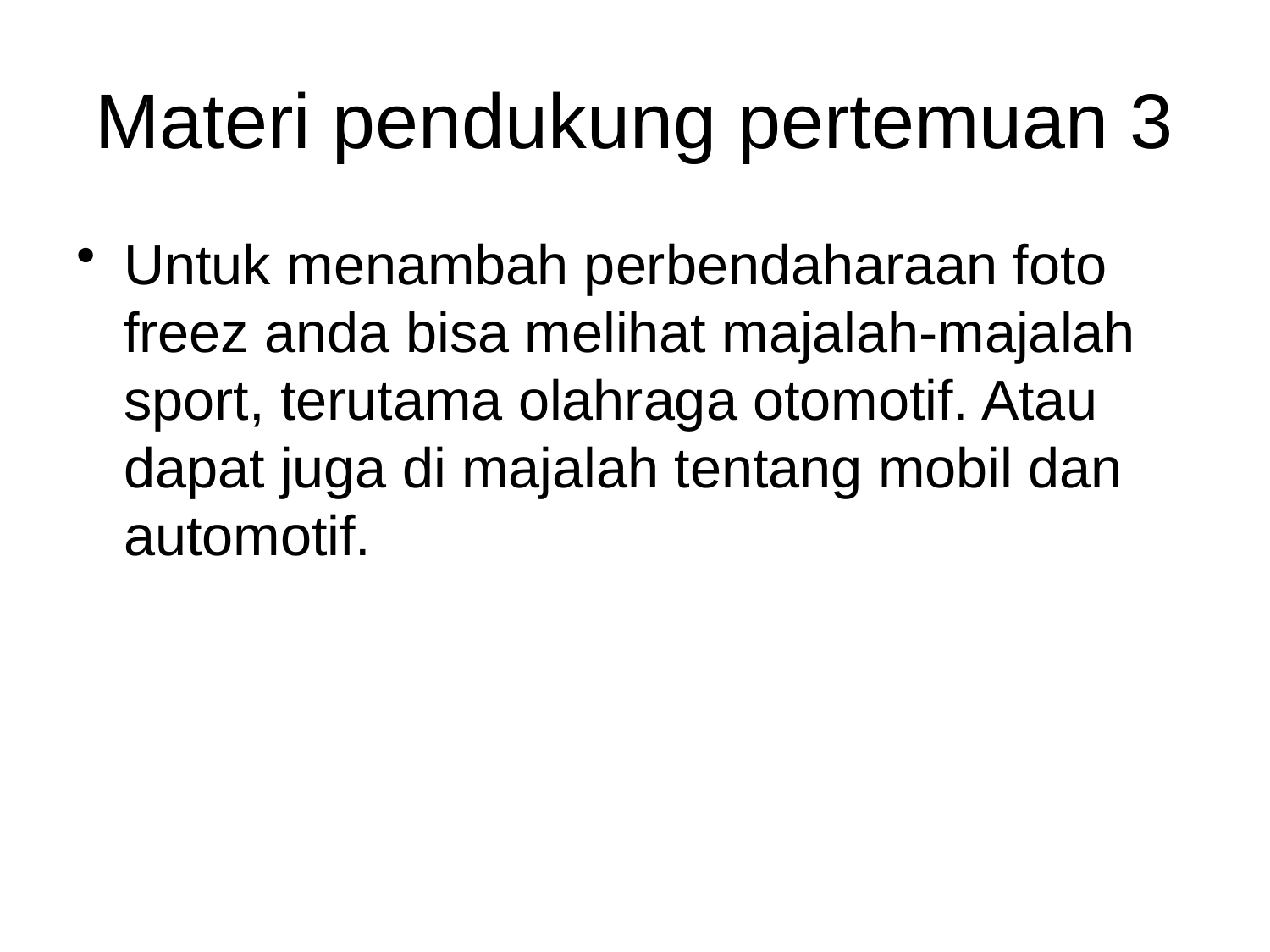

# Materi pendukung pertemuan 3
Untuk menambah perbendaharaan foto freez anda bisa melihat majalah-majalah sport, terutama olahraga otomotif. Atau dapat juga di majalah tentang mobil dan automotif.